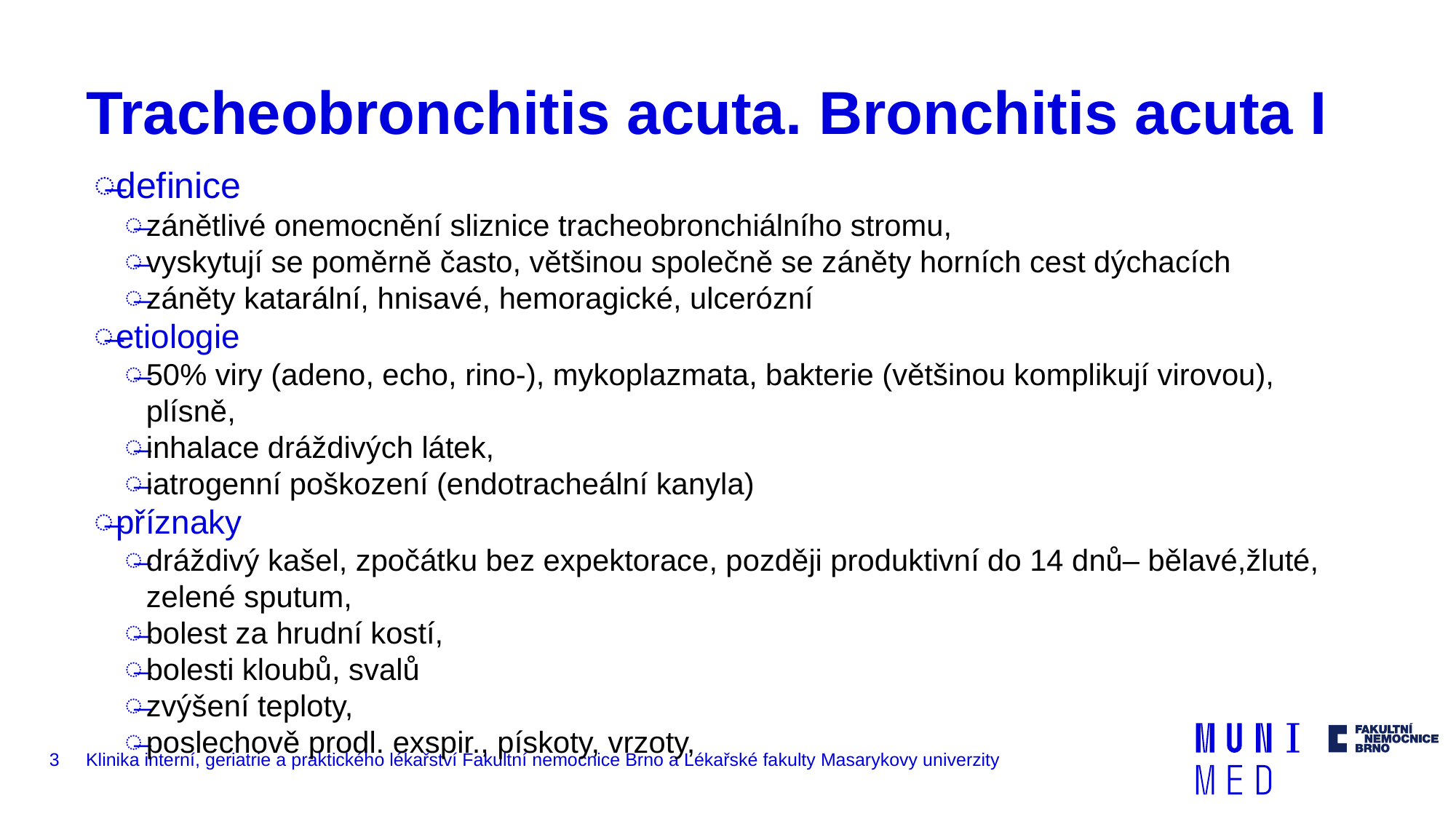

# Tracheobronchitis acuta. Bronchitis acuta I
definice
zánětlivé onemocnění sliznice tracheobronchiálního stromu,
vyskytují se poměrně často, většinou společně se záněty horních cest dýchacích
záněty katarální, hnisavé, hemoragické, ulcerózní
etiologie
50% viry (adeno, echo, rino-), mykoplazmata, bakterie (většinou komplikují virovou), plísně,
inhalace dráždivých látek,
iatrogenní poškození (endotracheální kanyla)
příznaky
dráždivý kašel, zpočátku bez expektorace, později produktivní do 14 dnů– bělavé,žluté, zelené sputum,
bolest za hrudní kostí,
bolesti kloubů, svalů
zvýšení teploty,
poslechově prodl. exspir., pískoty, vrzoty,
3
Klinika interní, geriatrie a praktického lékařství Fakultní nemocnice Brno a Lékařské fakulty Masarykovy univerzity